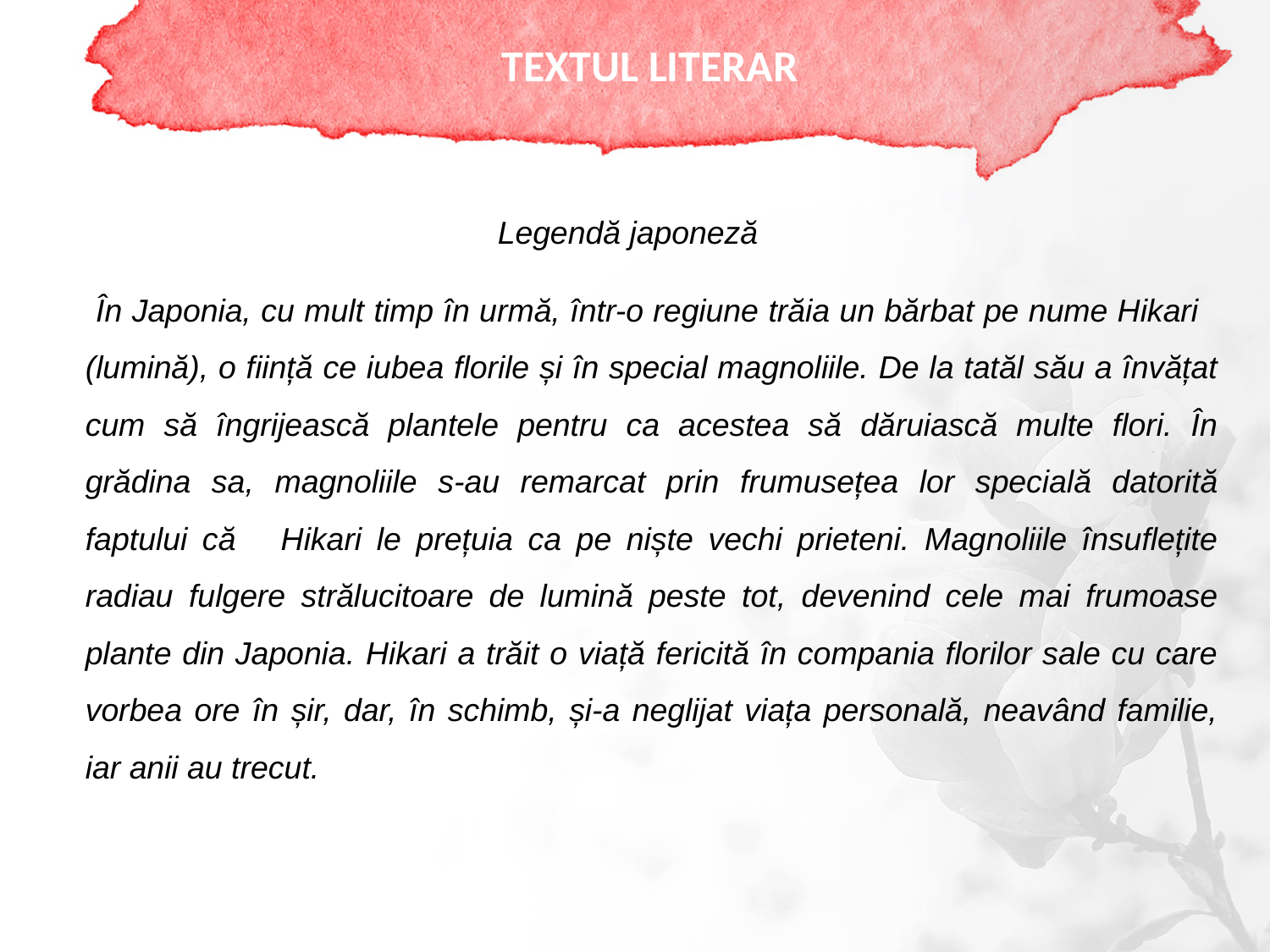

# TEXTUL LITERAR
Legendă japoneză
      În Japonia, cu mult timp în urmă, într-o regiune trăia un bărbat pe nume Hikari   (lumină), o ființă ce iubea florile și în special magnoliile. De la tatăl său a învățat cum să îngrijească plantele pentru ca acestea să dăruiască multe flori. În grădina sa, magnoliile s-au remarcat prin frumusețea lor specială datorită faptului că   Hikari le prețuia ca pe niște vechi prieteni. Magnoliile însuflețite radiau fulgere strălucitoare de lumină peste tot, devenind cele mai frumoase plante din Japonia. Hikari a trăit o viață fericită în compania florilor sale cu care vorbea ore în șir, dar, în schimb, și-a neglijat viața personală, neavând familie, iar anii au trecut.